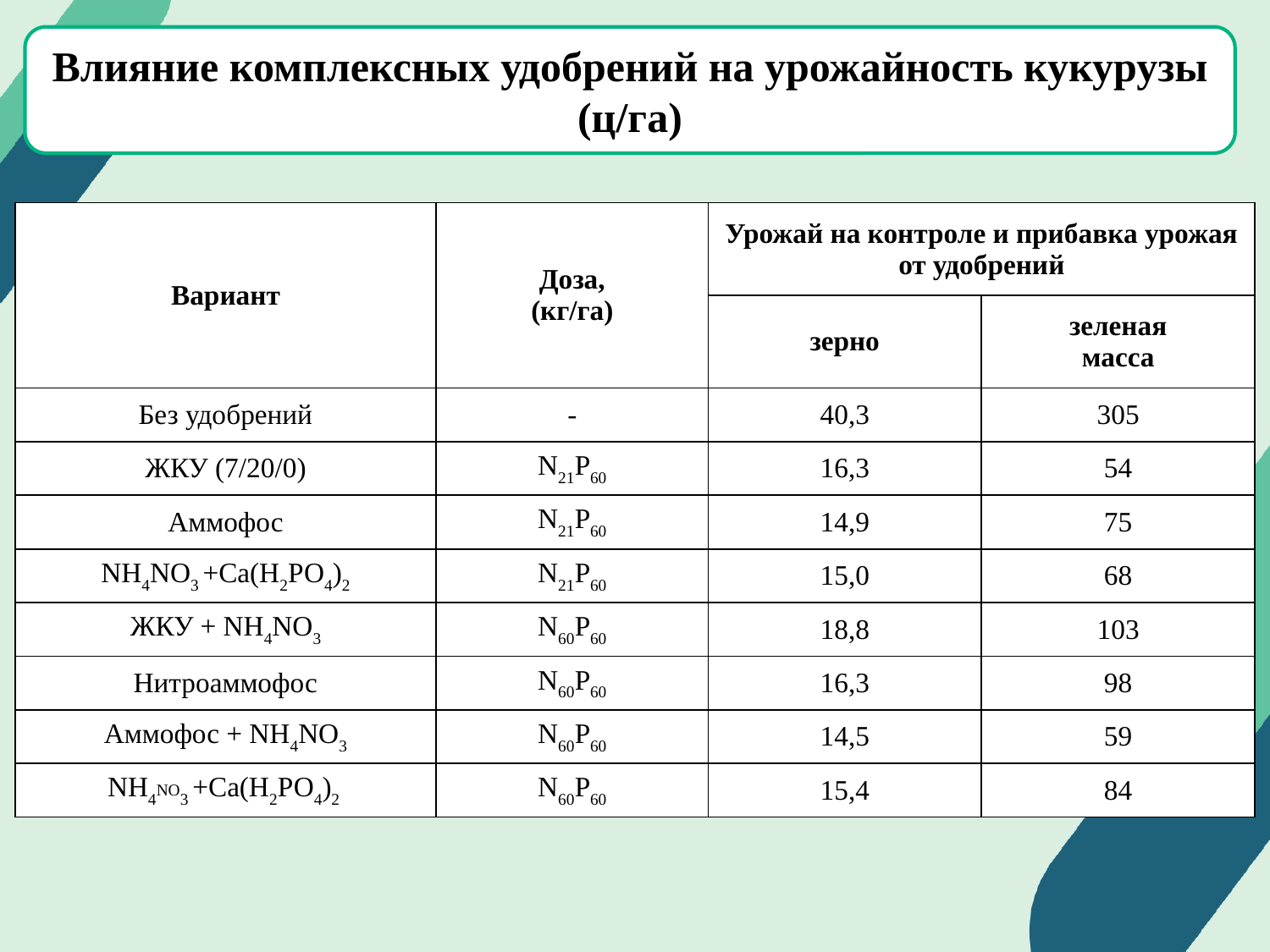

Влияние комплексных удобрений на урожайность кукурузы (ц/га)
| Вариант | Доза, (кг/га) | Урожай на контроле и прибавка урожая от удобрений |  |
| --- | --- | --- | --- |
|  |  | зерно | зеленая масса |
| Без удобрений | - | 40,3 | 305 |
| ЖКУ (7/20/0) | N21P60 | 16,3 | 54 |
| Аммофос | N21P60 | 14,9 | 75 |
| NH4NO3 +Са(Н2РО4)2 | N21P60 | 15,0 | 68 |
| ЖКУ + NH4NO3 | N60P60 | 18,8 | 103 |
| Нитроаммофос | N60P60 | 16,3 | 98 |
| Аммофос + NH4NO3 | N60P60 | 14,5 | 59 |
| NH4NO3 +Са(Н2РО4)2 | N60P60 | 15,4 | 84 |